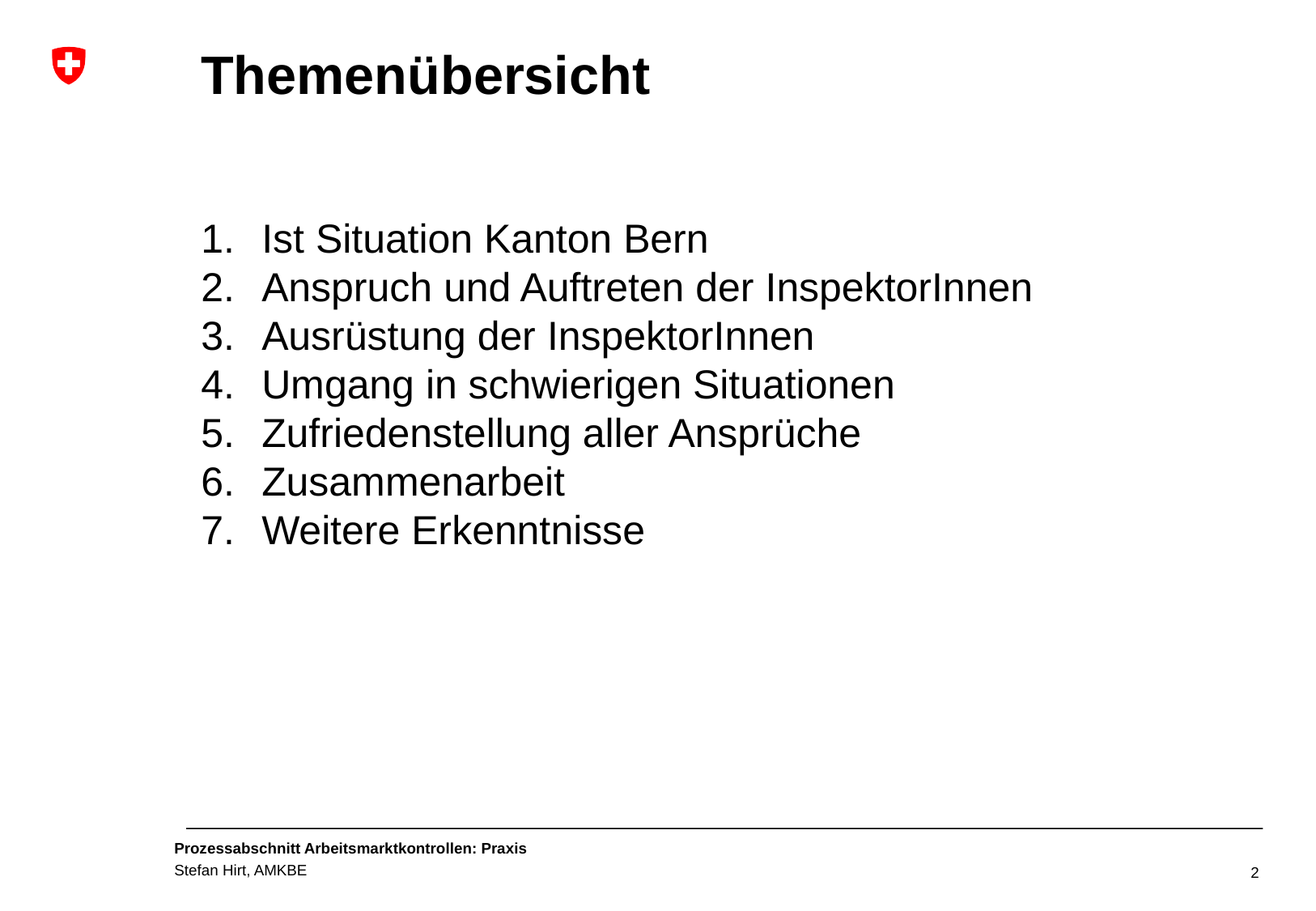

Themenübersicht
Ist Situation Kanton Bern
Anspruch und Auftreten der InspektorInnen
Ausrüstung der InspektorInnen
Umgang in schwierigen Situationen
Zufriedenstellung aller Ansprüche
Zusammenarbeit
Weitere Erkenntnisse

2